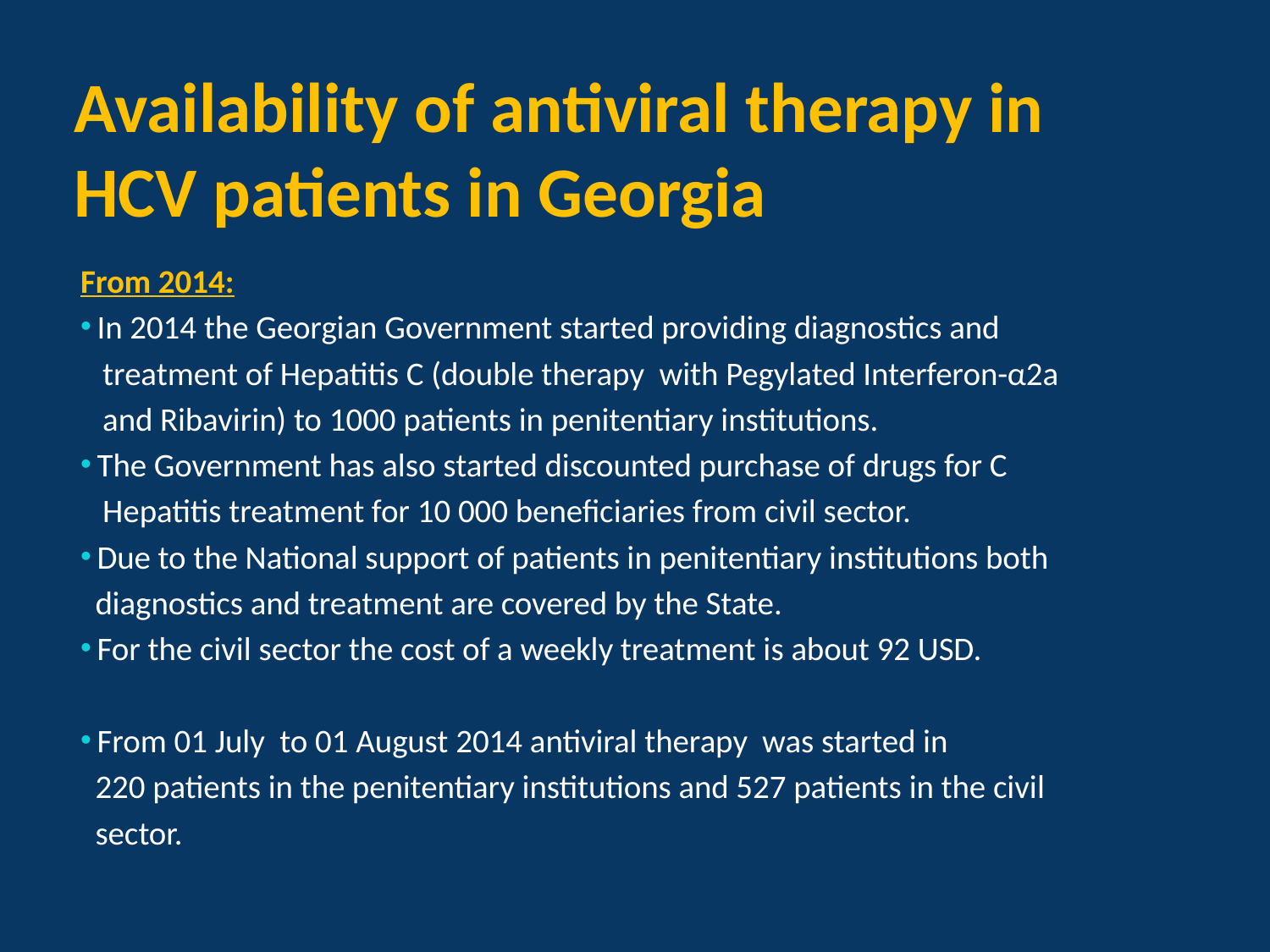

# Availability of antiviral therapy in HCV patients in Georgia
From 2014:
 In 2014 the Georgian Government started providing diagnostics and
   treatment of Hepatitis C (double therapy  with Pegylated Interferon-α2a
   and Ribavirin) to 1000 patients in penitentiary institutions.
 The Government has also started discounted purchase of drugs for C
   Hepatitis treatment for 10 000 beneficiaries from civil sector.
 Due to the National support of patients in penitentiary institutions both
  diagnostics and treatment are covered by the State.
 For the civil sector the cost of a weekly treatment is about 92 USD.

 From 01 July  to 01 August 2014 antiviral therapy  was started in
  220 patients in the penitentiary institutions and 527 patients in the civil
  sector.